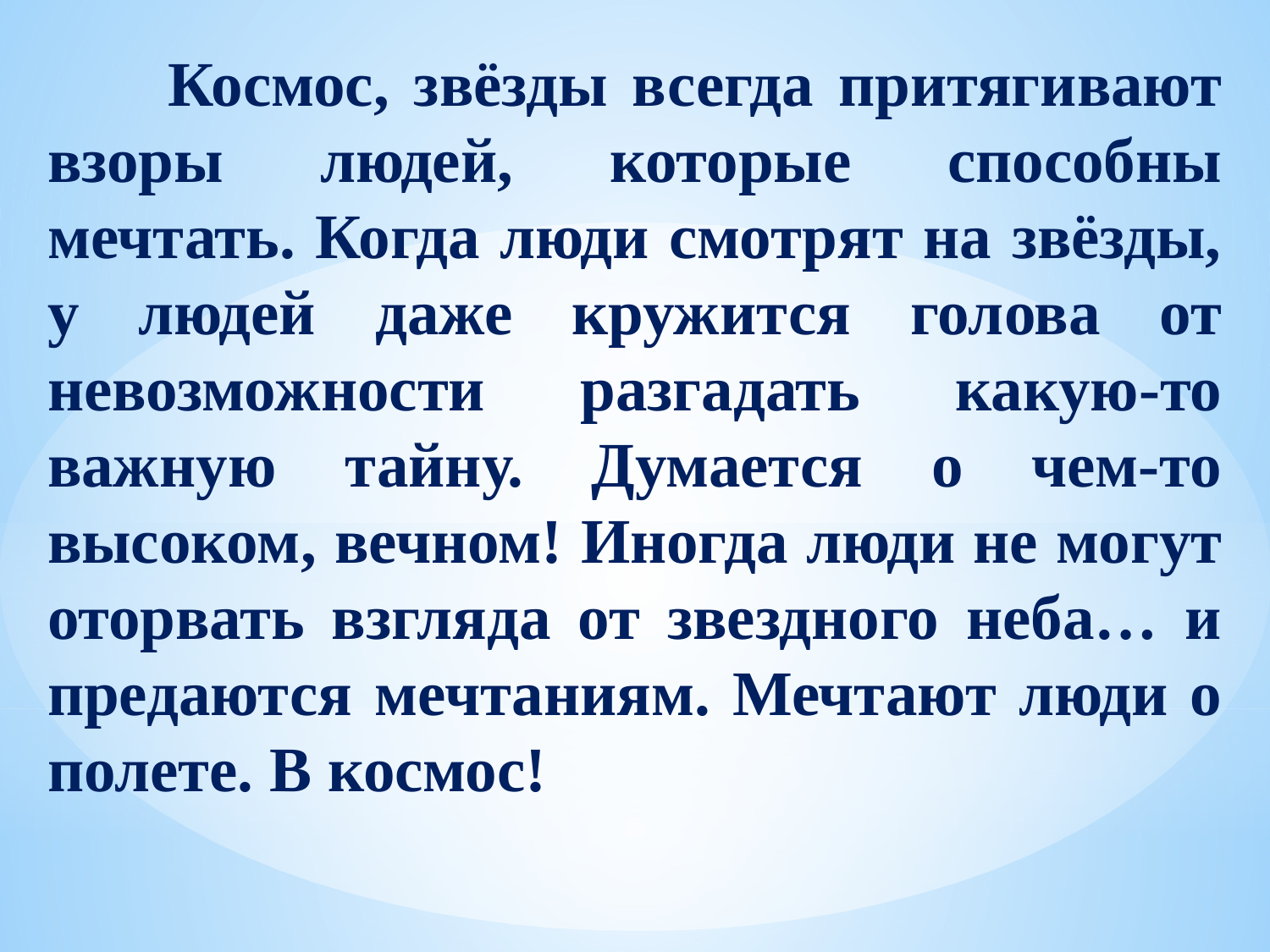

Космос, звёзды всегда притягивают взоры людей, которые способны мечтать. Когда люди смотрят на звёзды, у людей даже кружится голова от невозможности разгадать какую-то важную тайну. Думается о чем-то высоком, вечном! Иногда люди не могут оторвать взгляда от звездного неба… и предаются мечтаниям. Мечтают люди о полете. В космос!